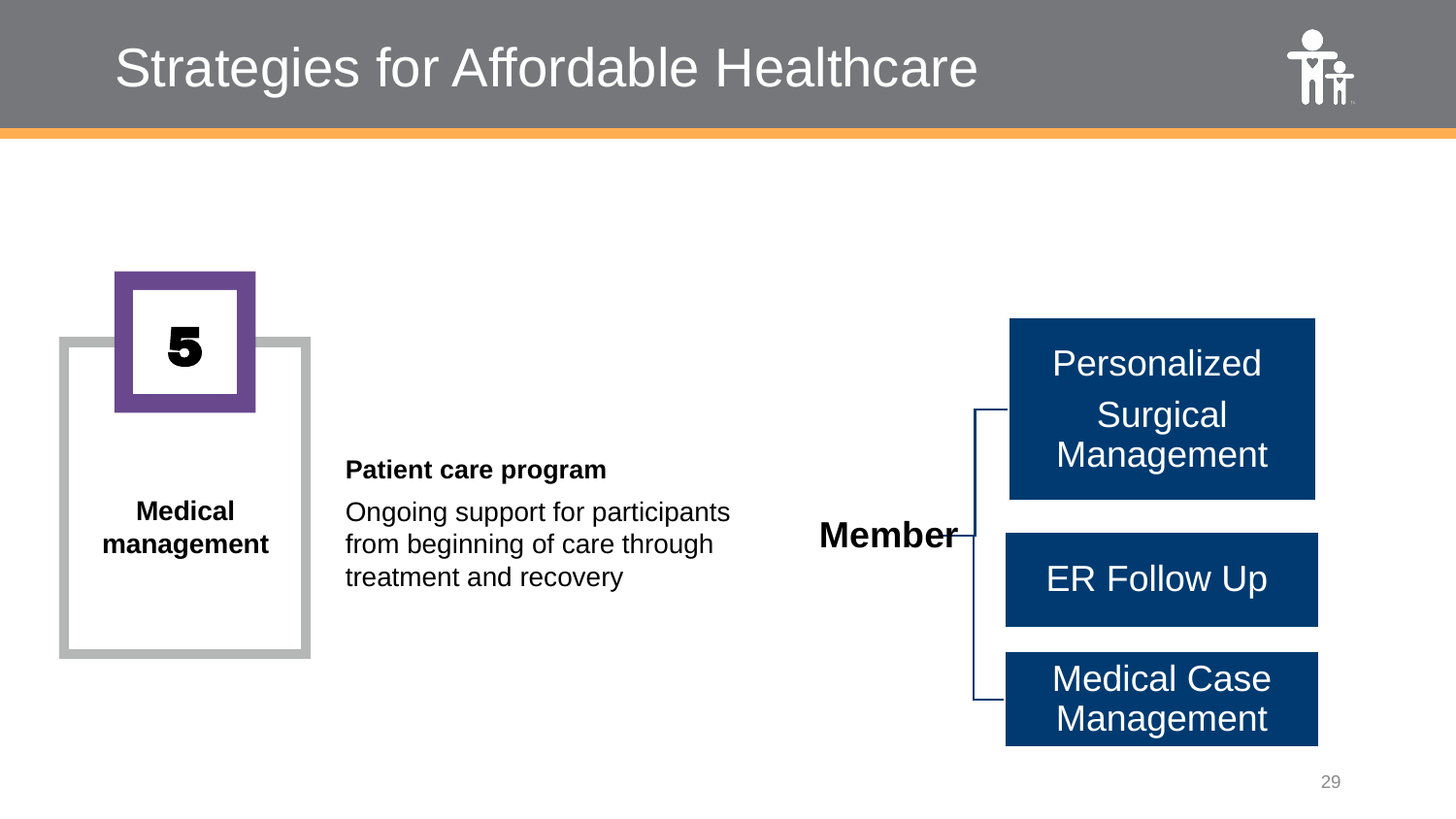

# Strategies for Affordable Healthcare

Member
Personalized
Surgical Management
ER Follow Up
Medical Case Management

5

Patient care program
Ongoing support for participants from beginning of care through treatment and recovery
Medical management

29